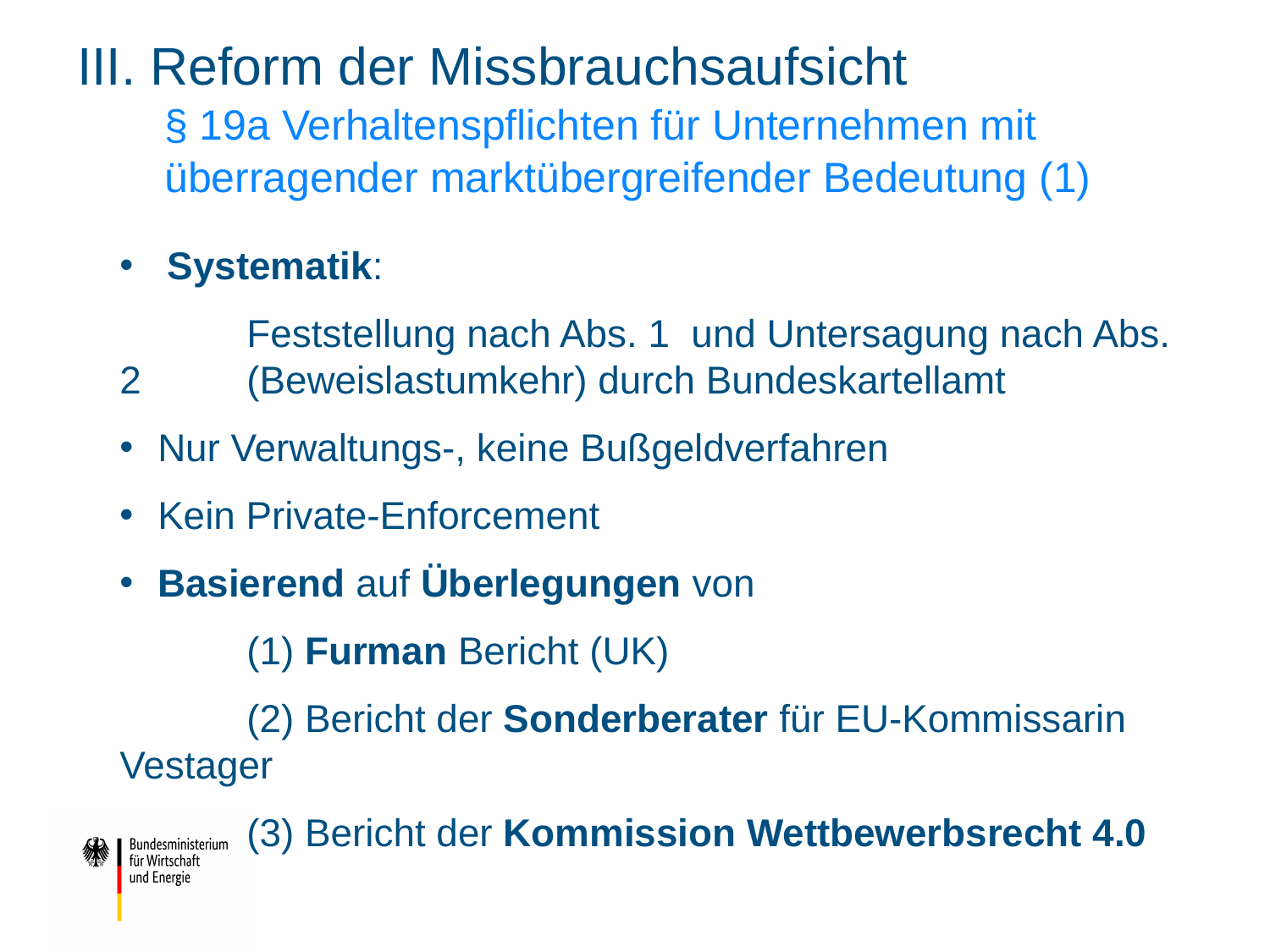

# III. Reform der Missbrauchsaufsicht § 19a Verhaltenspflichten für Unternehmen mit überragender marktübergreifender Bedeutung (1)
Systematik:
	Feststellung nach Abs. 1  und Untersagung nach Abs. 2 	(Beweislastumkehr) durch Bundeskartellamt
Nur Verwaltungs-, keine Bußgeldverfahren
Kein Private-Enforcement
Basierend auf Überlegungen von
	(1) Furman Bericht (UK)
	(2) Bericht der Sonderberater für EU-Kommissarin Vestager
	(3) Bericht der Kommission Wettbewerbsrecht 4.0